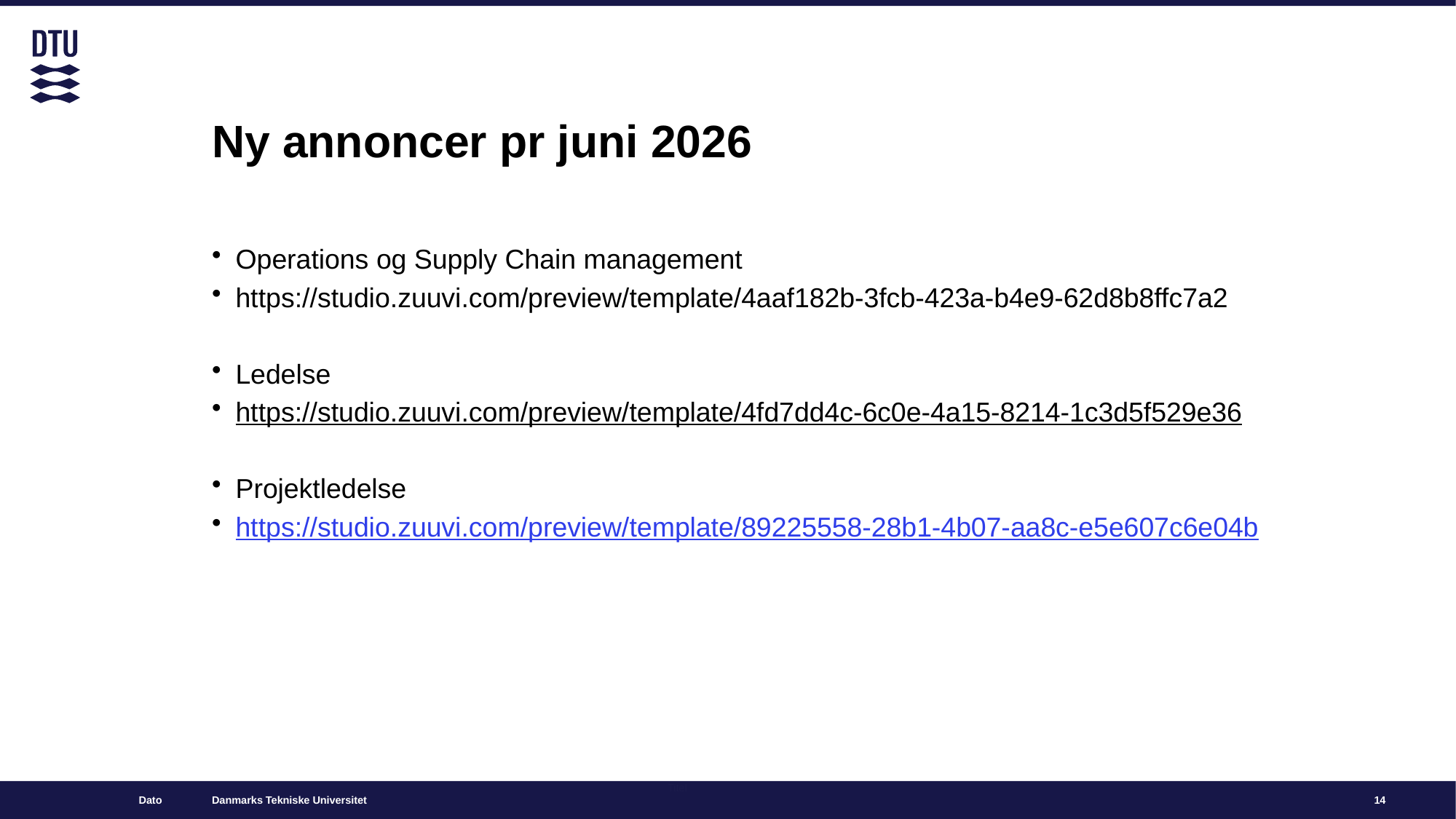

# Ny annoncer pr juni 2026

Operations og Supply Chain management
https://studio.zuuvi.com/preview/template/4aaf182b-3fcb-423a-b4e9-62d8b8ffc7a2

Ledelse
https://studio.zuuvi.com/preview/template/4fd7dd4c-6c0e-4a15-8214-1c3d5f529e36

Projektledelse
https://studio.zuuvi.com/preview/template/89225558-28b1-4b07-aa8c-e5e607c6e04b
Dato
Titel
14